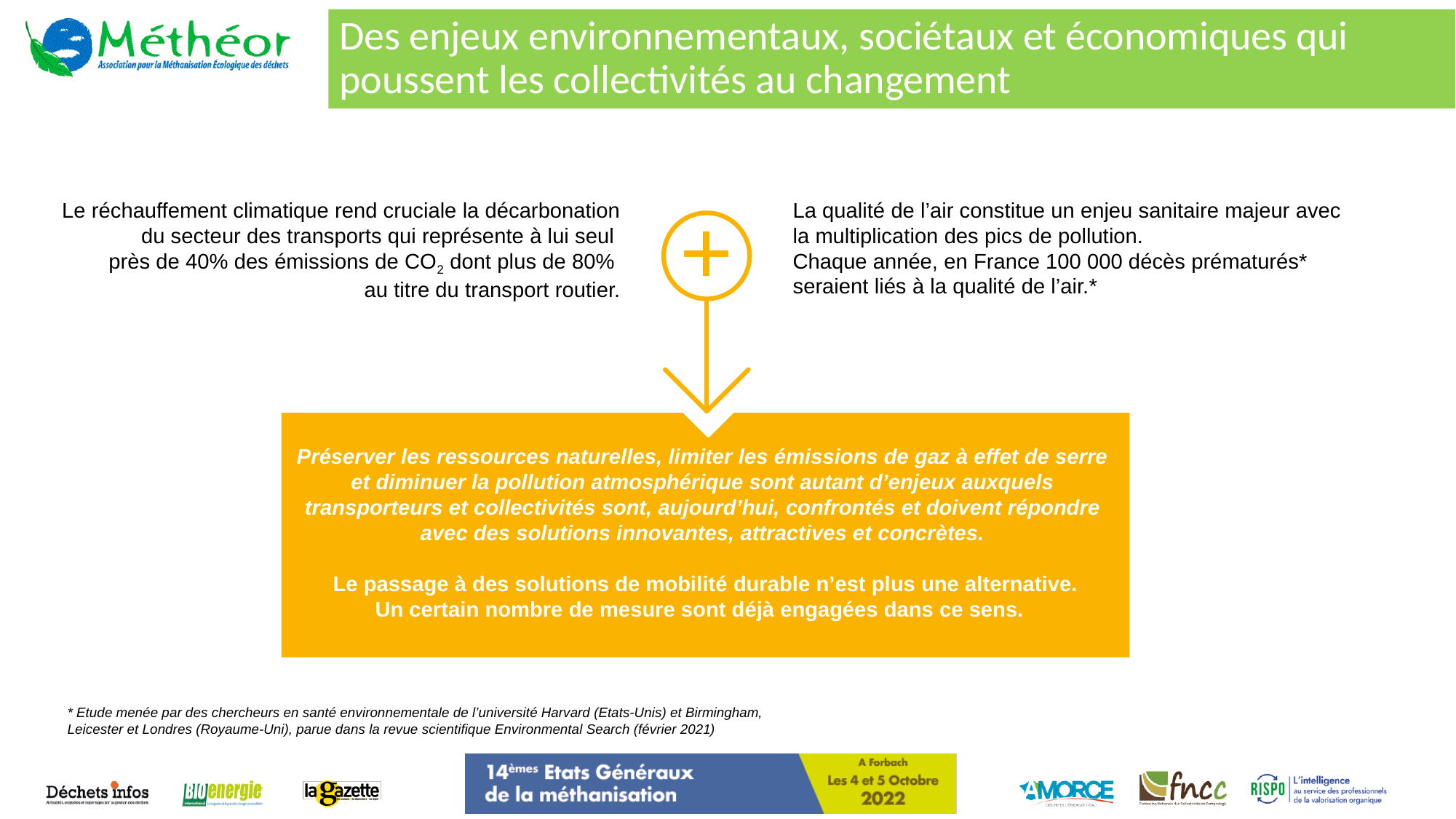

# Des enjeux environnementaux, sociétaux et économiques qui poussent les collectivités au changement
Le logo indiquant
qu’un véhicule roule
au BioGNV :
Le réchauffement climatique rend cruciale la décarbonation du secteur des transports qui représente à lui seul
près de 40% des émissions de CO2 dont plus de 80%
au titre du transport routier.
La qualité de l’air constitue un enjeu sanitaire majeur avec
la multiplication des pics de pollution.
Chaque année, en France 100 000 décès prématurés*
seraient liés à la qualité de l’air.*

+

Préserver les ressources naturelles, limiter les émissions de gaz à effet de serre
et diminuer la pollution atmosphérique sont autant d’enjeux auxquels
transporteurs et collectivités sont, aujourd’hui, confrontés et doivent répondre
avec des solutions innovantes, attractives et concrètes.

Le passage à des solutions de mobilité durable n’est plus une alternative.
Un certain nombre de mesure sont déjà engagées dans ce sens.
* Etude menée par des chercheurs en santé environnementale de l’université Harvard (Etats-Unis) et Birmingham, Leicester et Londres (Royaume-Uni), parue dans la revue scientifique Environmental Search (février 2021)